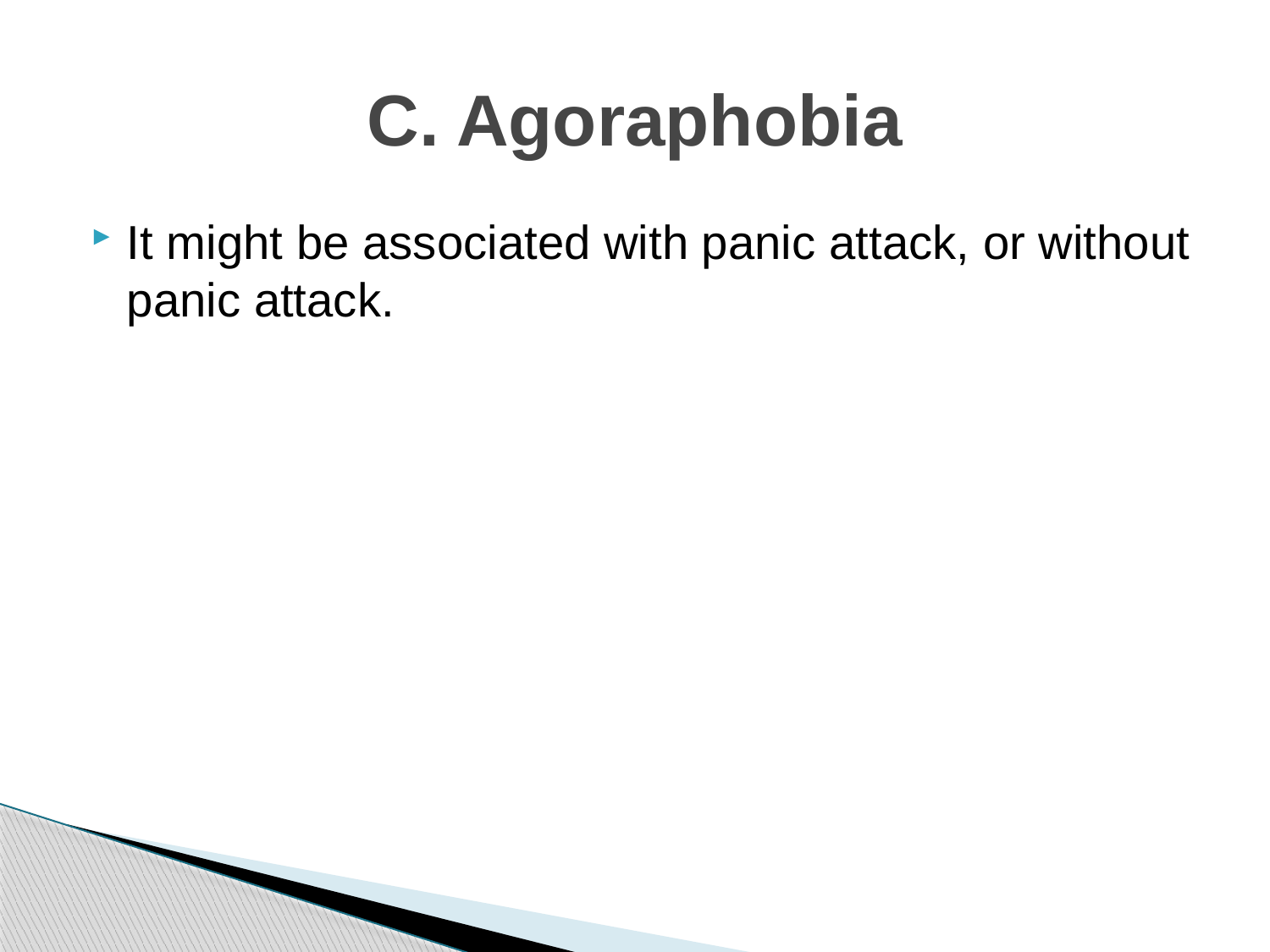

# C. Agoraphobia
It might be associated with panic attack, or without panic attack.